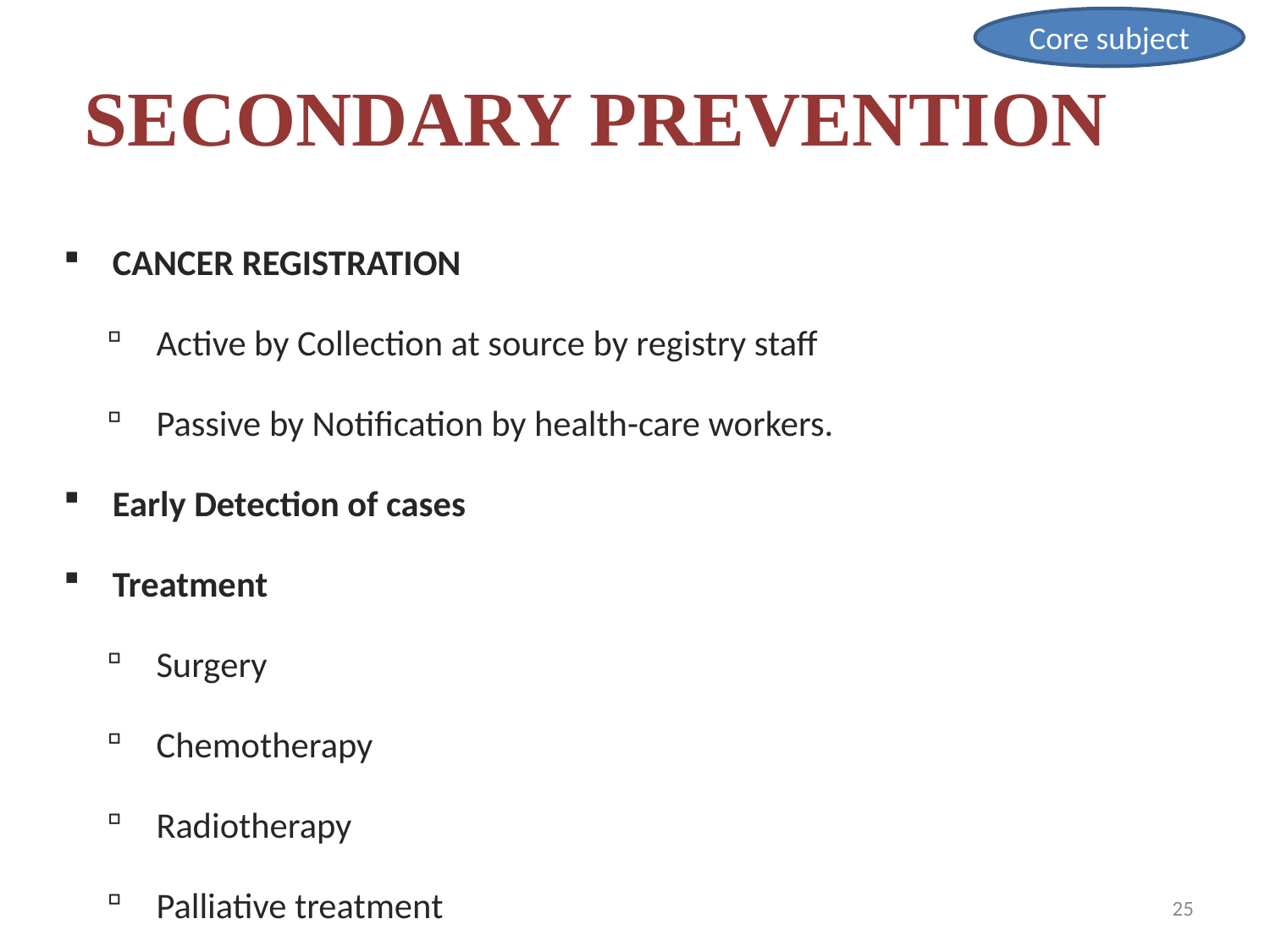

Core subject
# SECONDARY PREVENTION
CANCER REGISTRATION
Active by Collection at source by registry staff
Passive by Notification by health-care workers.
Early Detection of cases
Treatment
Surgery
Chemotherapy
Radiotherapy
Palliative treatment

25